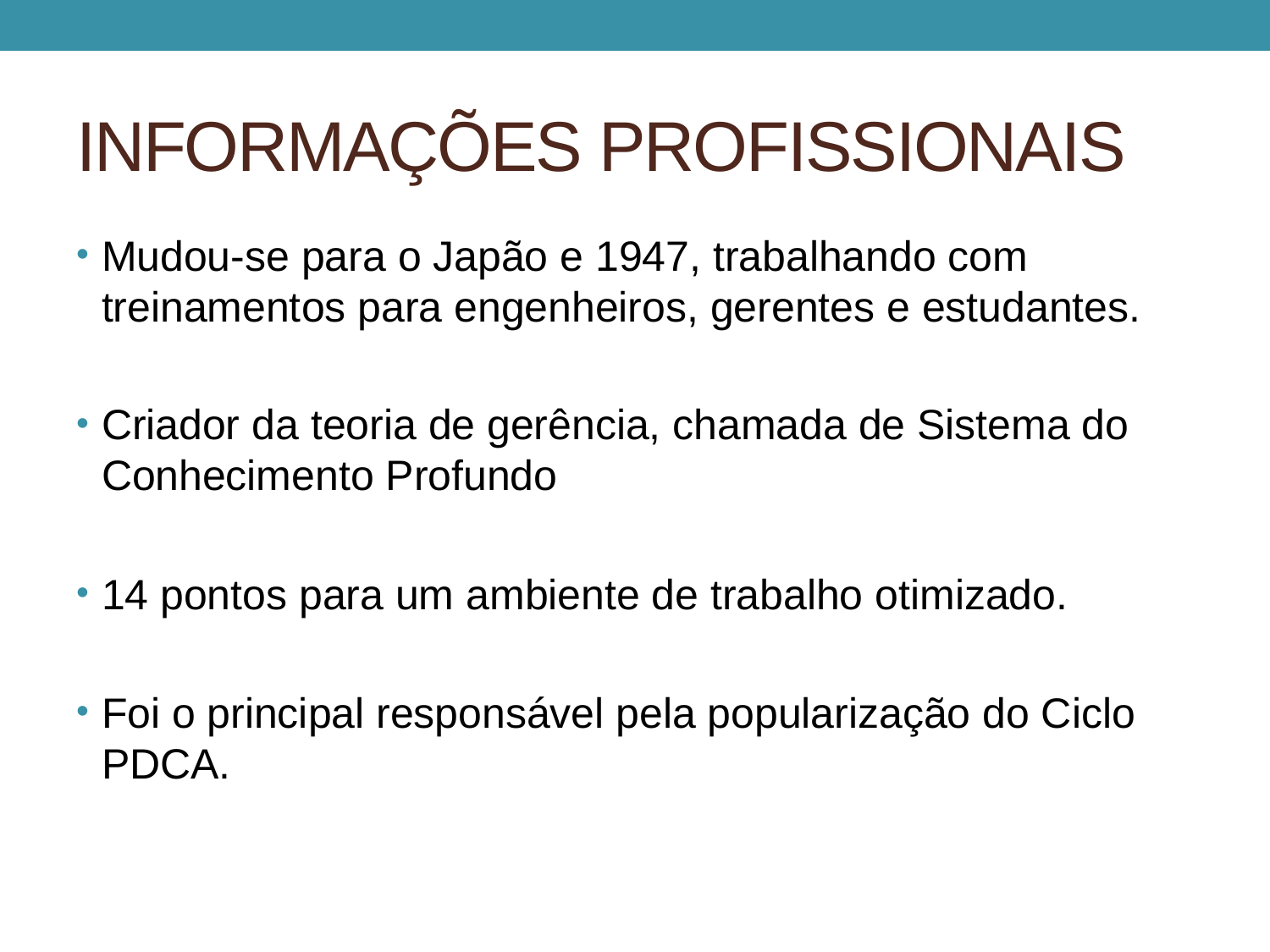

# INFORMAÇÕES PROFISSIONAIS
Mudou-se para o Japão e 1947, trabalhando com treinamentos para engenheiros, gerentes e estudantes.

Criador da teoria de gerência, chamada de Sistema do Conhecimento Profundo

14 pontos para um ambiente de trabalho otimizado.

Foi o principal responsável pela popularização do Ciclo PDCA.